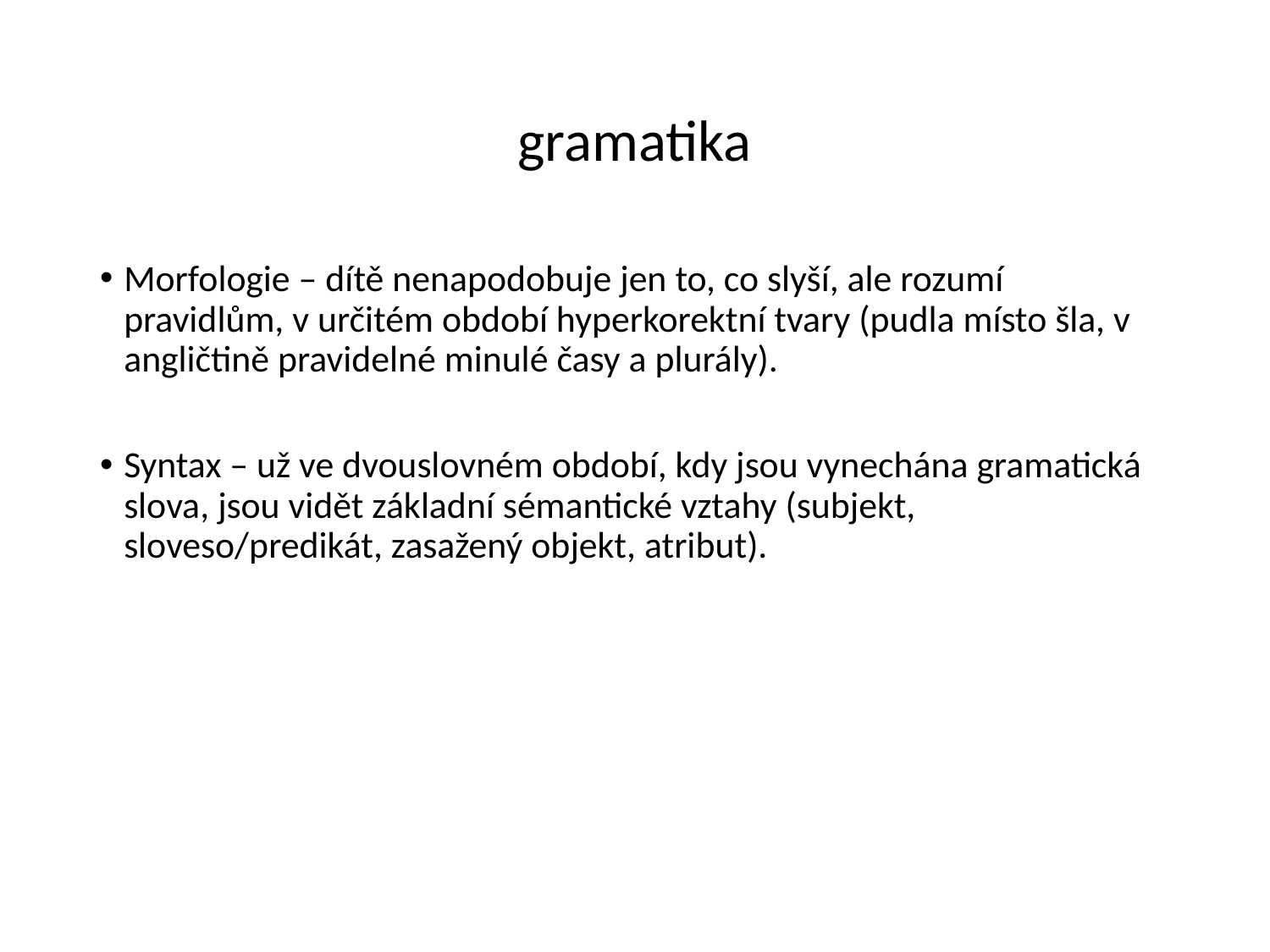

# gramatika
Morfologie – dítě nenapodobuje jen to, co slyší, ale rozumí pravidlům, v určitém období hyperkorektní tvary (pudla místo šla, v angličtině pravidelné minulé časy a plurály).

Syntax – už ve dvouslovném období, kdy jsou vynechána gramatická slova, jsou vidět základní sémantické vztahy (subjekt, sloveso/predikát, zasažený objekt, atribut).